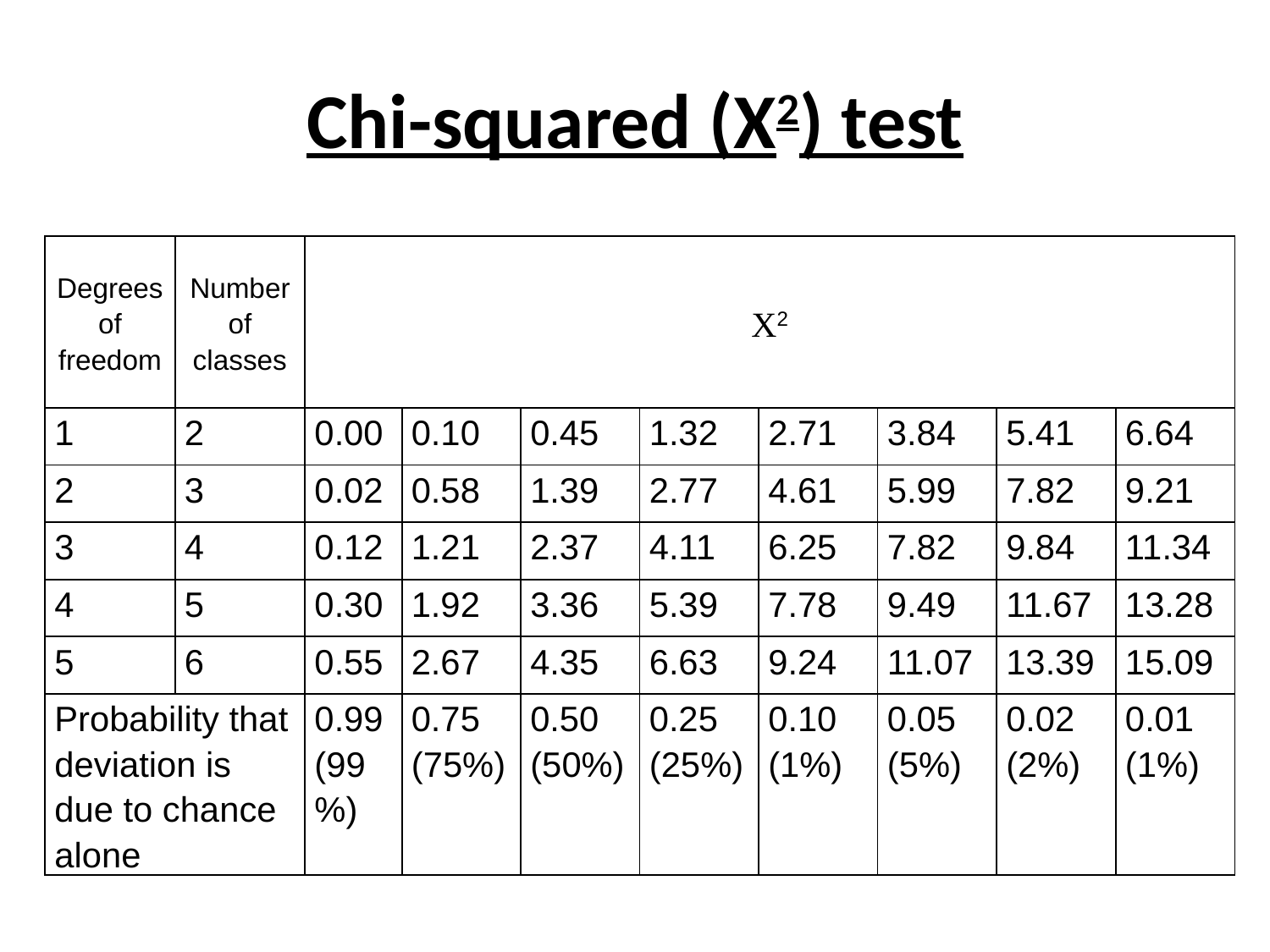

# Chi-squared (Χ2) test
| Degrees of freedom | Number of classes | Χ2 |  |  |  |  |  |  |  |
| --- | --- | --- | --- | --- | --- | --- | --- | --- | --- |
| 1 | 2 | 0.00 | 0.10 | 0.45 | 1.32 | 2.71 | 3.84 | 5.41 | 6.64 |
| 2 | 3 | 0.02 | 0.58 | 1.39 | 2.77 | 4.61 | 5.99 | 7.82 | 9.21 |
| 3 | 4 | 0.12 | 1.21 | 2.37 | 4.11 | 6.25 | 7.82 | 9.84 | 11.34 |
| 4 | 5 | 0.30 | 1.92 | 3.36 | 5.39 | 7.78 | 9.49 | 11.67 | 13.28 |
| 5 | 6 | 0.55 | 2.67 | 4.35 | 6.63 | 9.24 | 11.07 | 13.39 | 15.09 |
| Probability that deviation is due to chance alone |  | 0.99 (99%) | 0.75 (75%) | 0.50 (50%) | 0.25 (25%) | 0.10 (1%) | 0.05 (5%) | 0.02 (2%) | 0.01 (1%) |